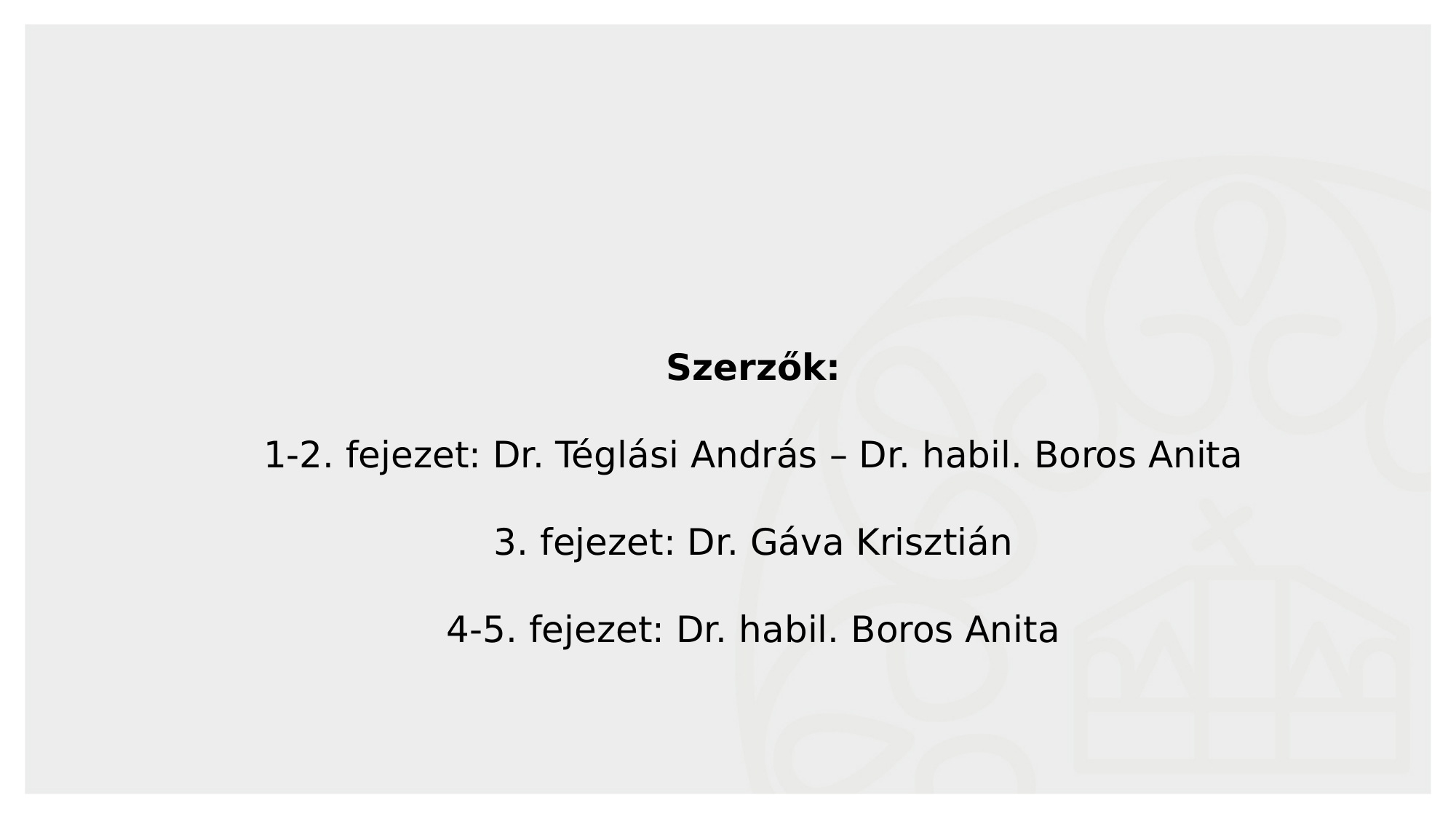

Szerzők:
1-2. fejezet: Dr. Téglási András – Dr. habil. Boros Anita
3. fejezet: Dr. Gáva Krisztián
4-5. fejezet: Dr. habil. Boros Anita